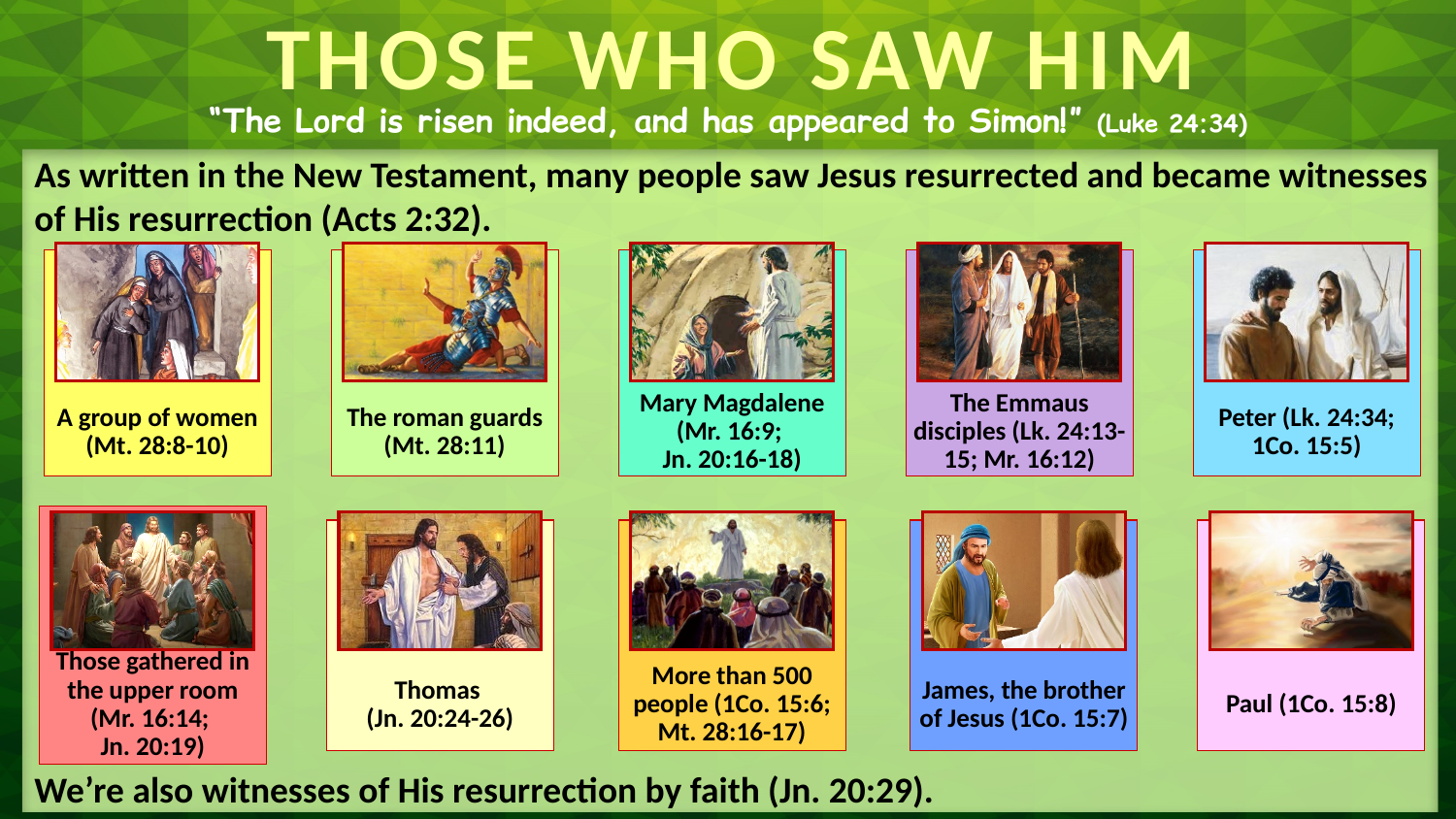

THOSE WHO SAW HIM
“The Lord is risen indeed, and has appeared to Simon!” (Luke 24:34)
As written in the New Testament, many people saw Jesus resurrected and became witnesses of His resurrection (Acts 2:32).
A group of women (Mt. 28:8-10)
The roman guards (Mt. 28:11)
Mary Magdalene (Mr. 16:9;
Jn. 20:16-18)
The Emmaus disciples (Lk. 24:13-15; Mr. 16:12)
Peter (Lk. 24:34; 1Co. 15:5)
Those gathered in the upper room (Mr. 16:14;
Jn. 20:19)
Thomas
(Jn. 20:24-26)
More than 500 people (1Co. 15:6; Mt. 28:16-17)
James, the brother of Jesus (1Co. 15:7)
Paul (1Co. 15:8)
We’re also witnesses of His resurrection by faith (Jn. 20:29).